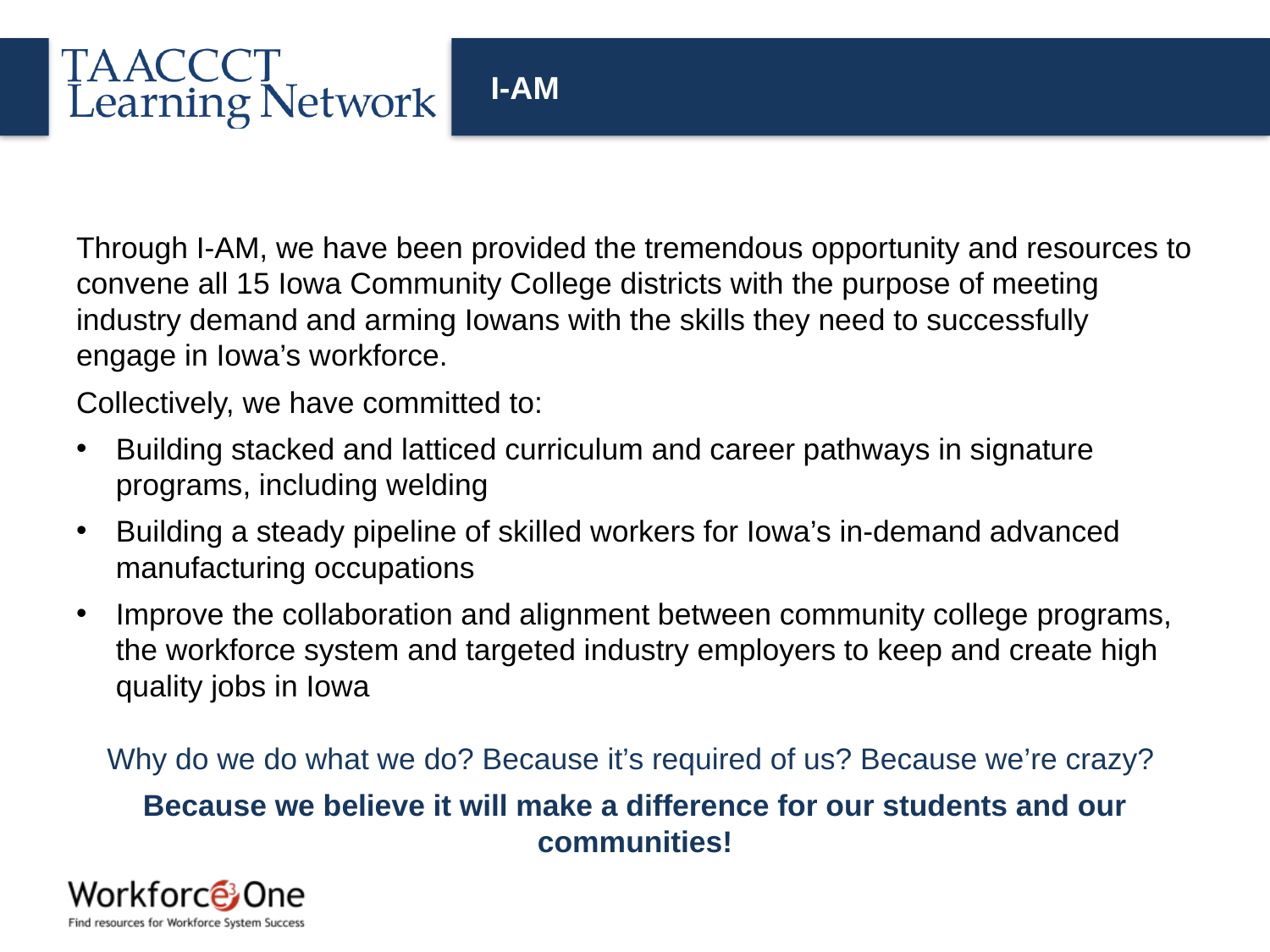

# I-AM
Through I-AM, we have been provided the tremendous opportunity and resources to convene all 15 Iowa Community College districts with the purpose of meeting industry demand and arming Iowans with the skills they need to successfully engage in Iowa’s workforce.
Collectively, we have committed to:
Building stacked and latticed curriculum and career pathways in signature programs, including welding
Building a steady pipeline of skilled workers for Iowa’s in-demand advanced manufacturing occupations
Improve the collaboration and alignment between community college programs, the workforce system and targeted industry employers to keep and create high quality jobs in Iowa
Why do we do what we do? Because it’s required of us? Because we’re crazy?
Because we believe it will make a difference for our students and our communities!